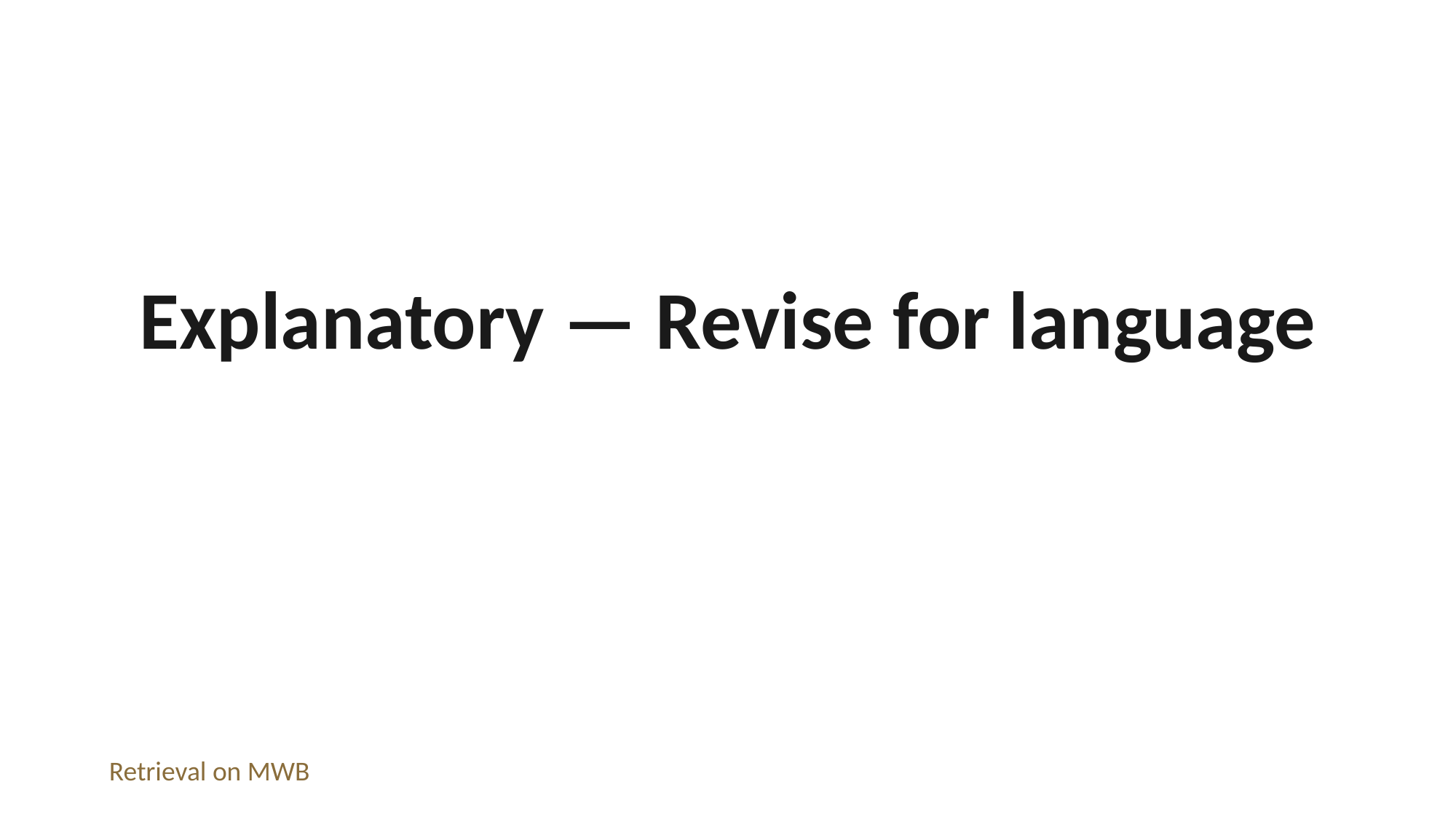

Explanatory — Revise for language
Retrieval on MWB